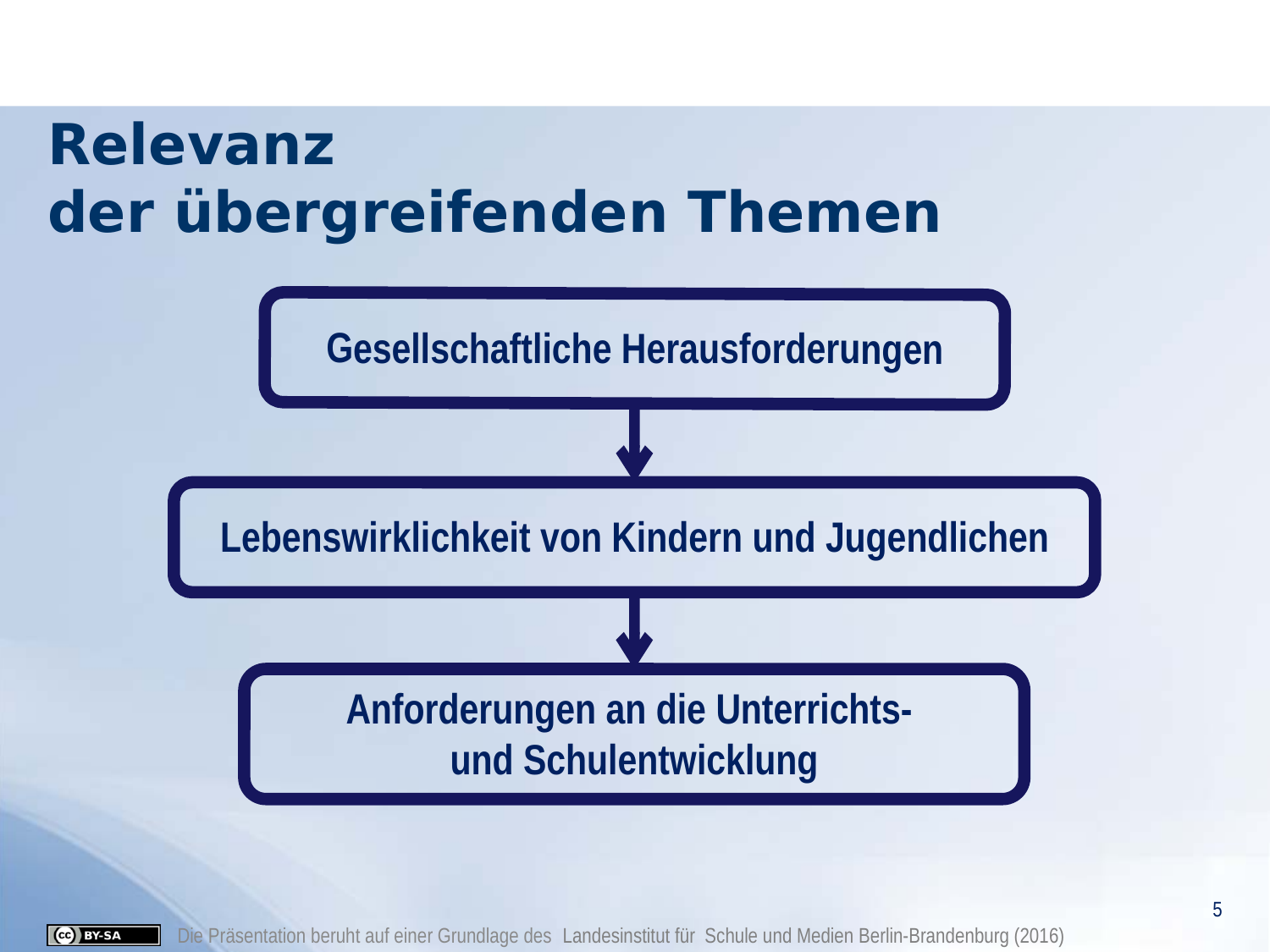

# Relevanz der übergreifenden Themen

Gesellschaftliche Herausforderungen

Lebenswirklichkeit von Kindern und Jugendlichen

Anforderungen an die Unterrichts-
und Schulentwicklung
5